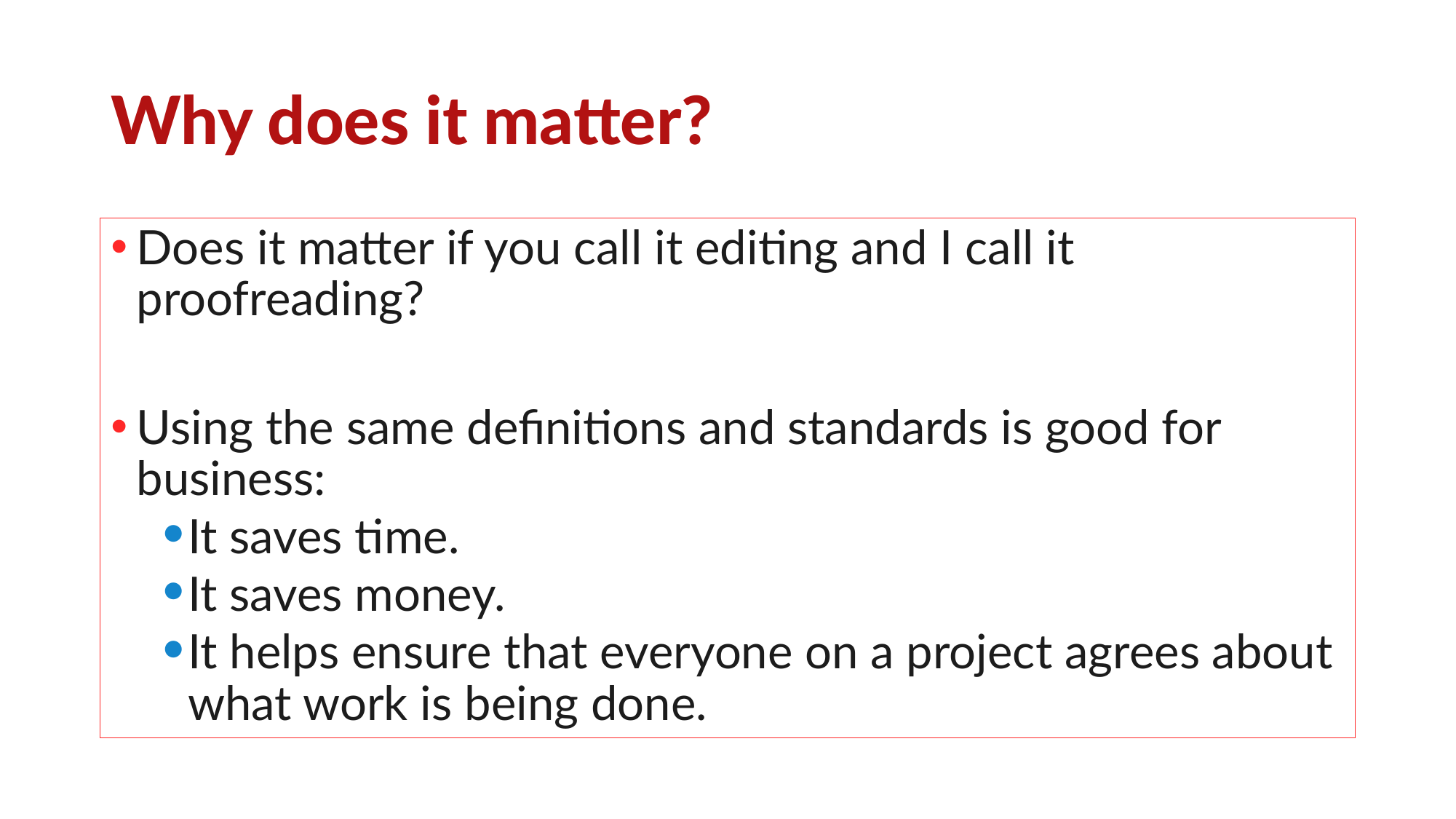

# Why does it matter?
Does it matter if you call it editing and I call it proofreading?

Using the same definitions and standards is good for business:
It saves time.
It saves money.
It helps ensure that everyone on a project agrees about what work is being done.